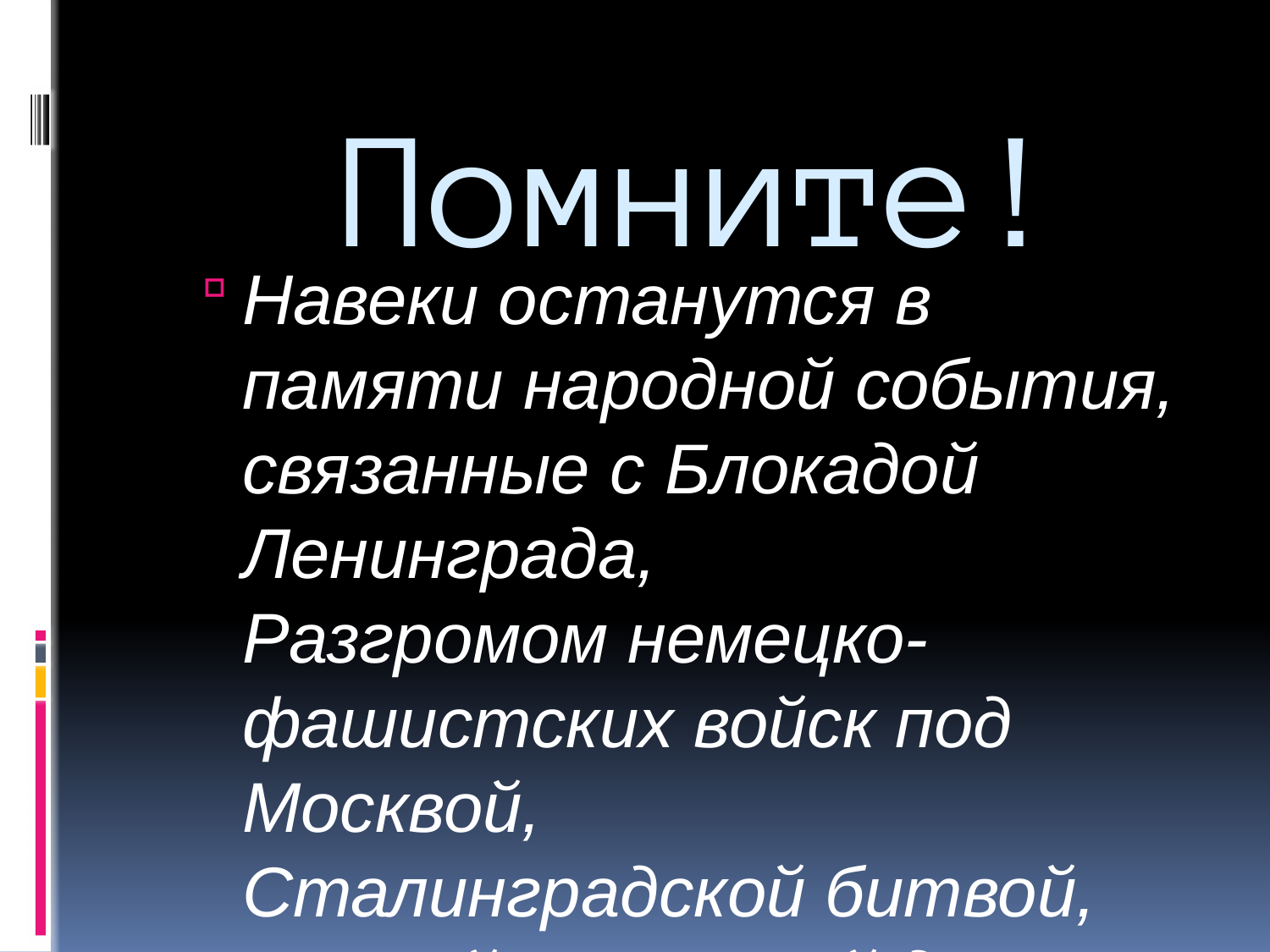

# Помните!
Навеки останутся в памяти народной события, связанные с Блокадой Ленинграда,
Разгромом немецко-фашистских войск под Москвой,
Сталинградской битвой,
Битвой на Курской дуге,